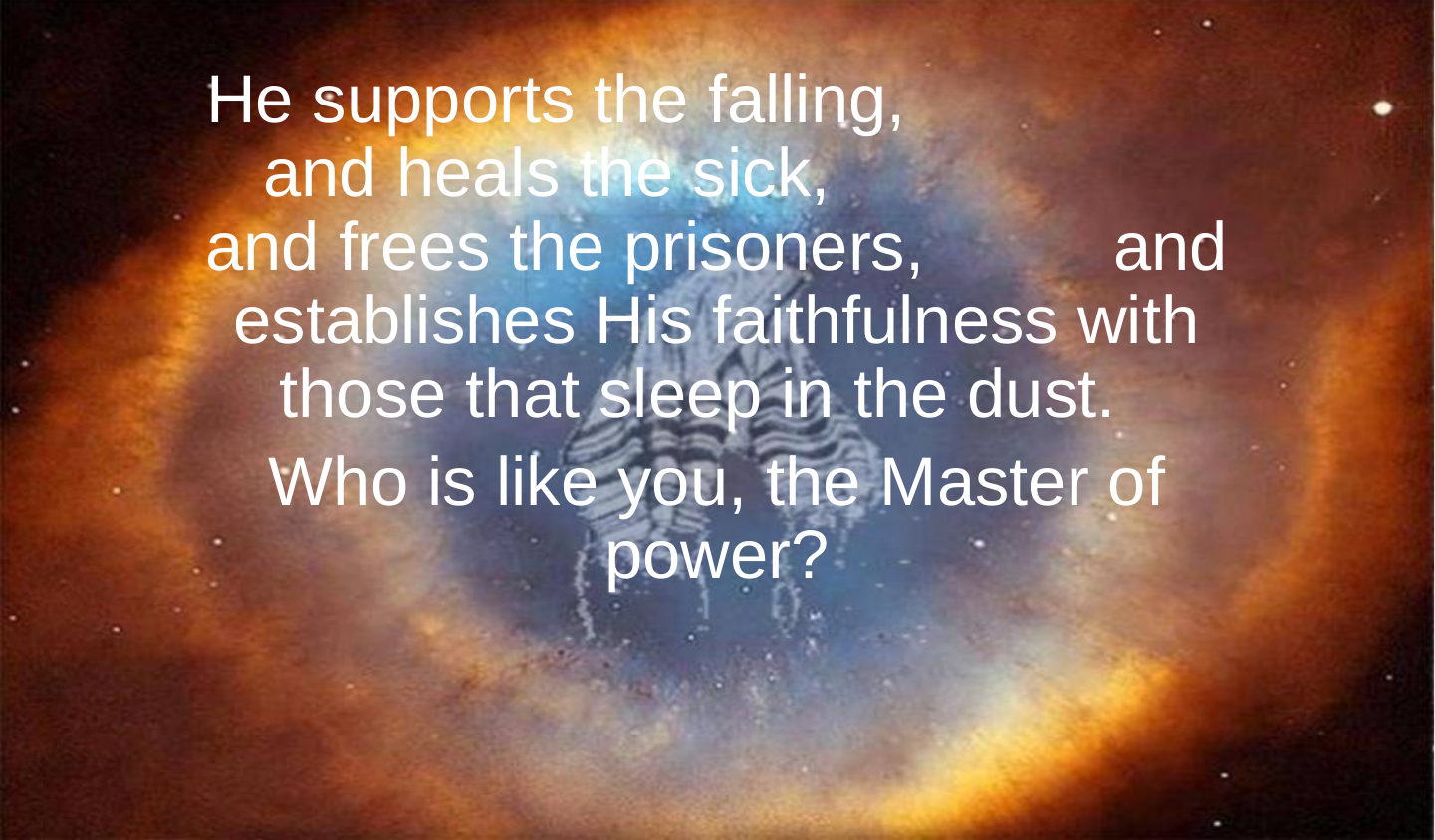

He supports the falling,                   and heals the sick,                    and frees the prisoners,          and establishes His faithfulness with those that sleep in the dust.
Who is like you, the Master of power?